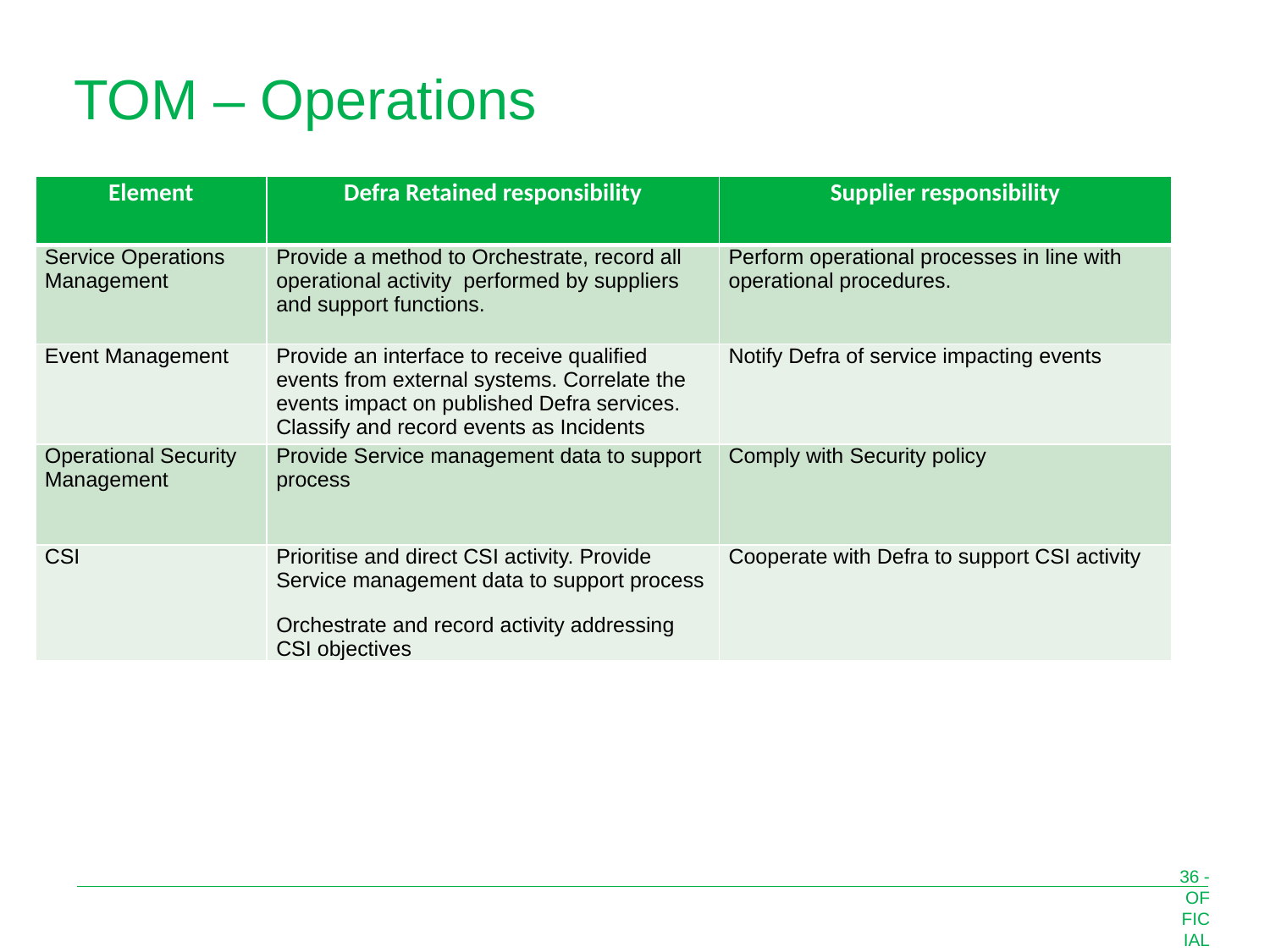

# TOM – Operations
| Element | Defra Retained responsibility | Supplier responsibility |
| --- | --- | --- |
| Service Operations Management | Provide a method to Orchestrate, record all operational activity performed by suppliers and support functions. | Perform operational processes in line with operational procedures. |
| Event Management | Provide an interface to receive qualified events from external systems. Correlate the events impact on published Defra services. Classify and record events as Incidents | Notify Defra of service impacting events |
| Operational Security Management | Provide Service management data to support process | Comply with Security policy |
| CSI | Prioritise and direct CSI activity. Provide Service management data to support process Orchestrate and record activity addressing CSI objectives | Cooperate with Defra to support CSI activity |
36 - OFFICIAL